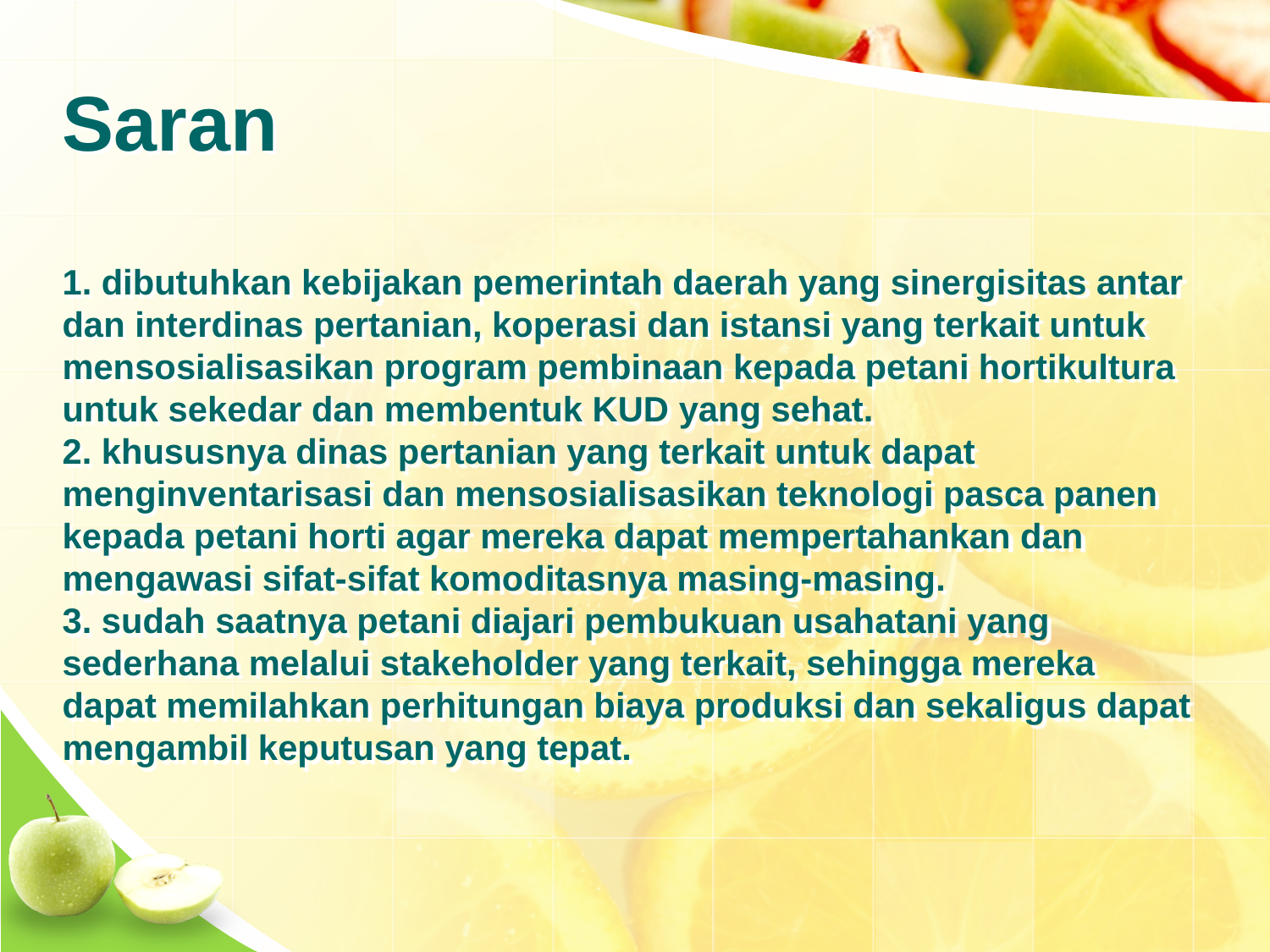

# Saran 1. dibutuhkan kebijakan pemerintah daerah yang sinergisitas antar dan interdinas pertanian, koperasi dan istansi yang terkait untuk mensosialisasikan program pembinaan kepada petani hortikultura untuk sekedar dan membentuk KUD yang sehat. 2. khususnya dinas pertanian yang terkait untuk dapat menginventarisasi dan mensosialisasikan teknologi pasca panen kepada petani horti agar mereka dapat mempertahankan dan mengawasi sifat-sifat komoditasnya masing-masing. 3. sudah saatnya petani diajari pembukuan usahatani yang sederhana melalui stakeholder yang terkait, sehingga mereka dapat memilahkan perhitungan biaya produksi dan sekaligus dapat mengambil keputusan yang tepat.